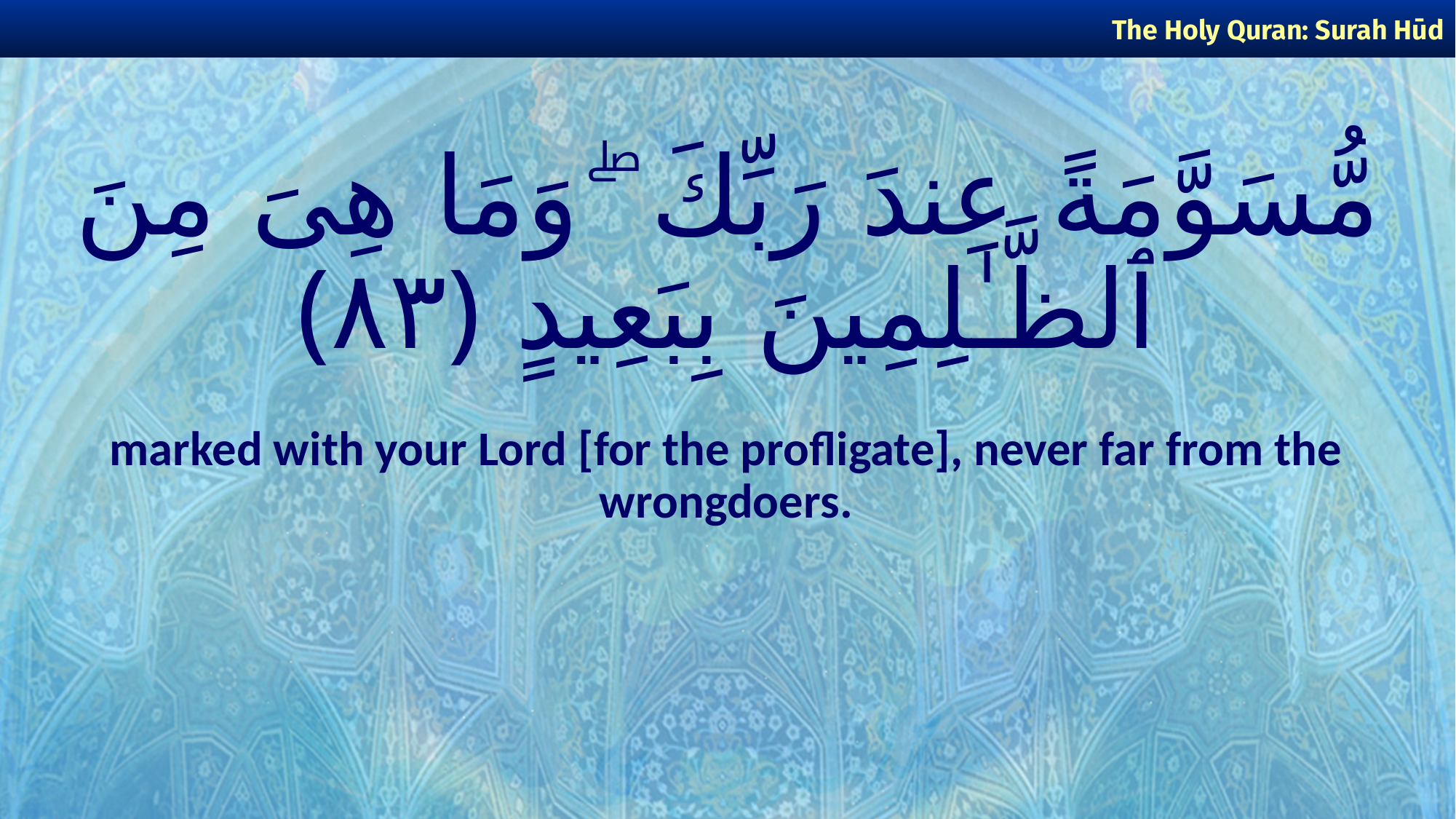

The Holy Quran: Surah Hūd
# مُّسَوَّمَةً عِندَ رَبِّكَ ۖ وَمَا هِىَ مِنَ ٱلظَّـٰلِمِينَ بِبَعِيدٍ ﴿٨٣﴾
marked with your Lord [for the profligate], never far from the wrongdoers.